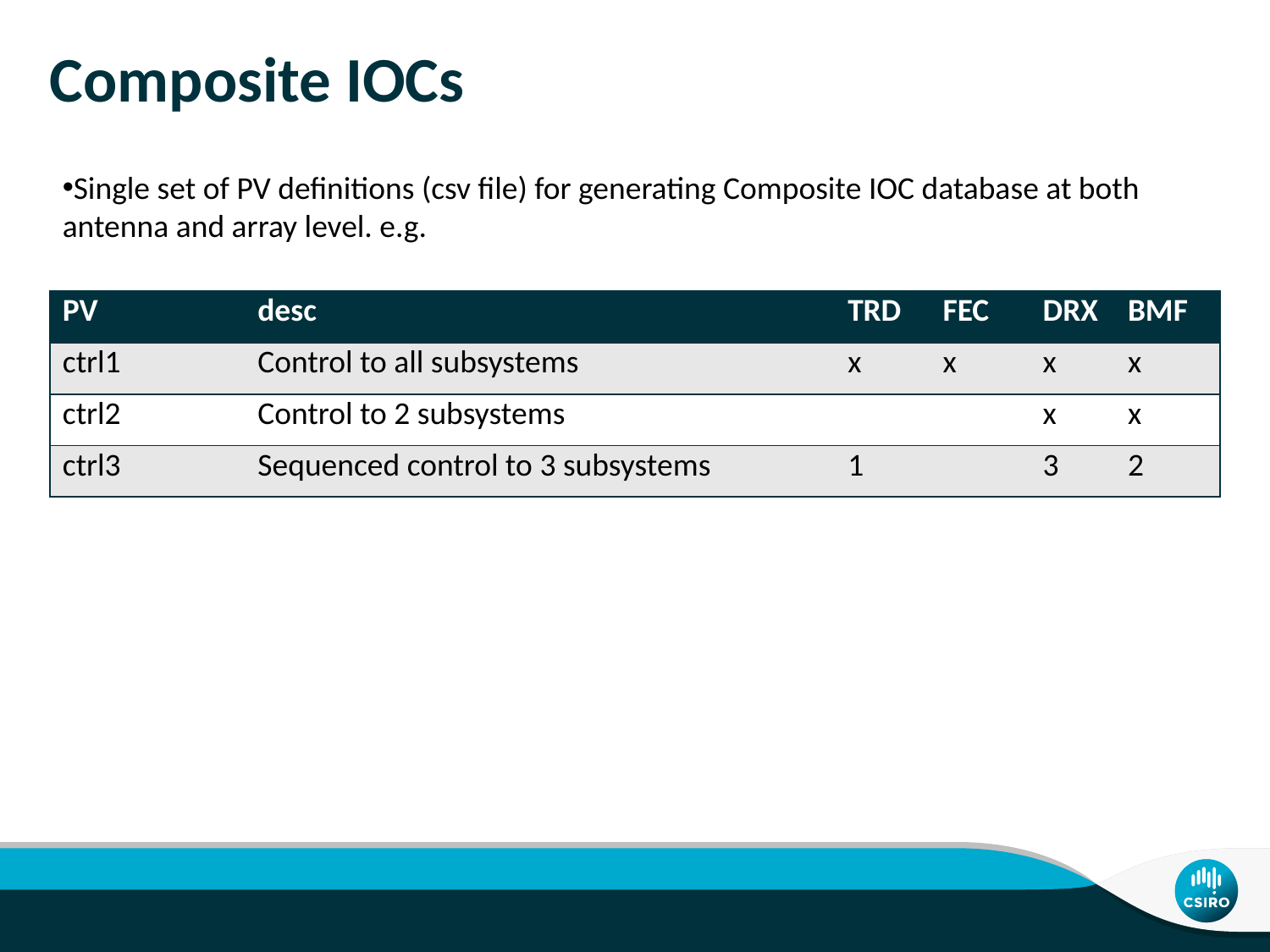

# Composite IOCs
Single set of PV definitions (csv file) for generating Composite IOC database at both antenna and array level. e.g.
| PV | desc | TRD | FEC | DRX | BMF |
| --- | --- | --- | --- | --- | --- |
| ctrl1 | Control to all subsystems | x | x | x | x |
| ctrl2 | Control to 2 subsystems |  |  | x | x |
| ctrl3 | Sequenced control to 3 subsystems | 1 |  | 3 | 2 |